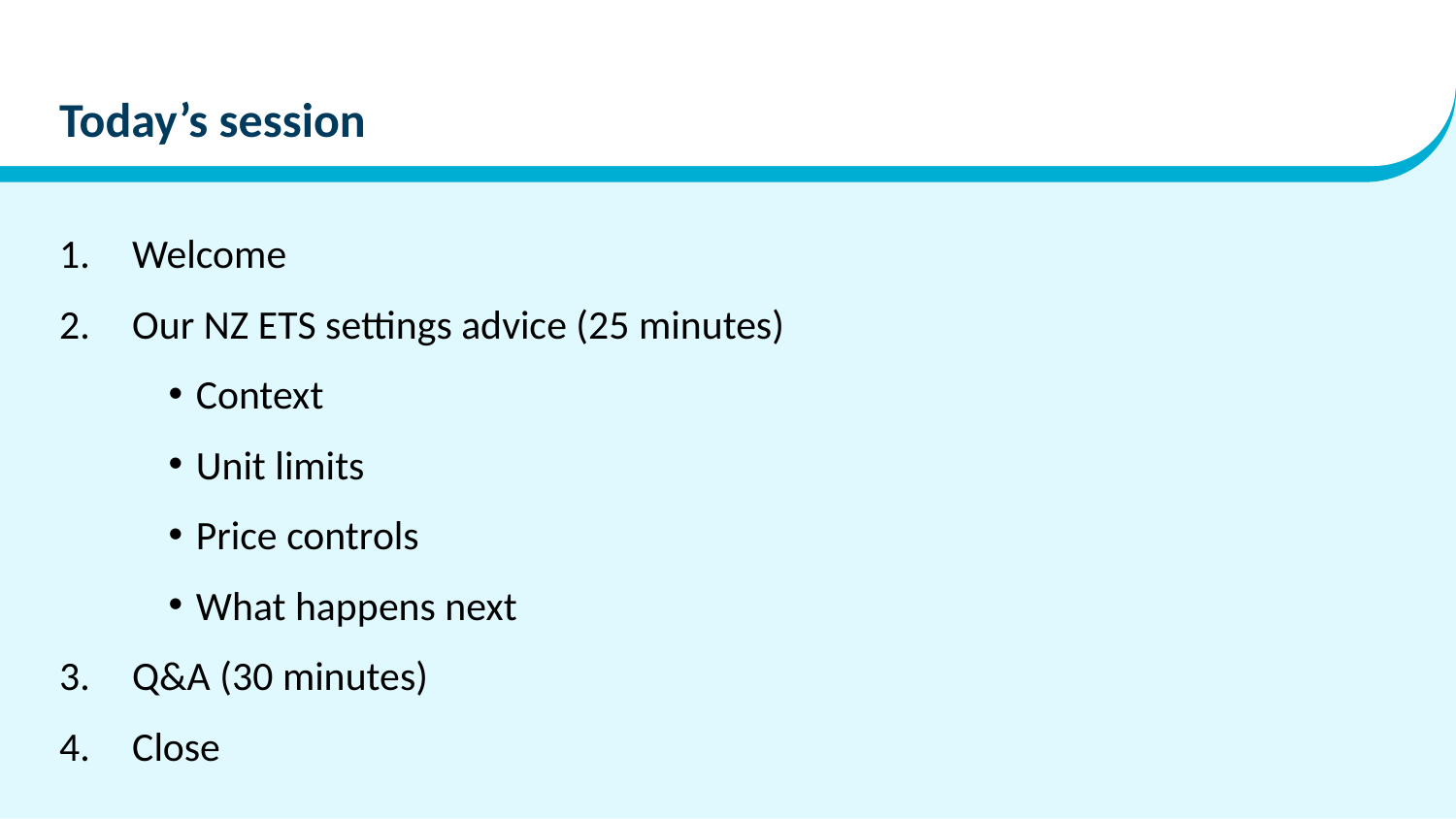

# Today’s session
Welcome
Our NZ ETS settings advice (25 minutes)
Context
Unit limits
Price controls
What happens next
Q&A (30 minutes)
Close